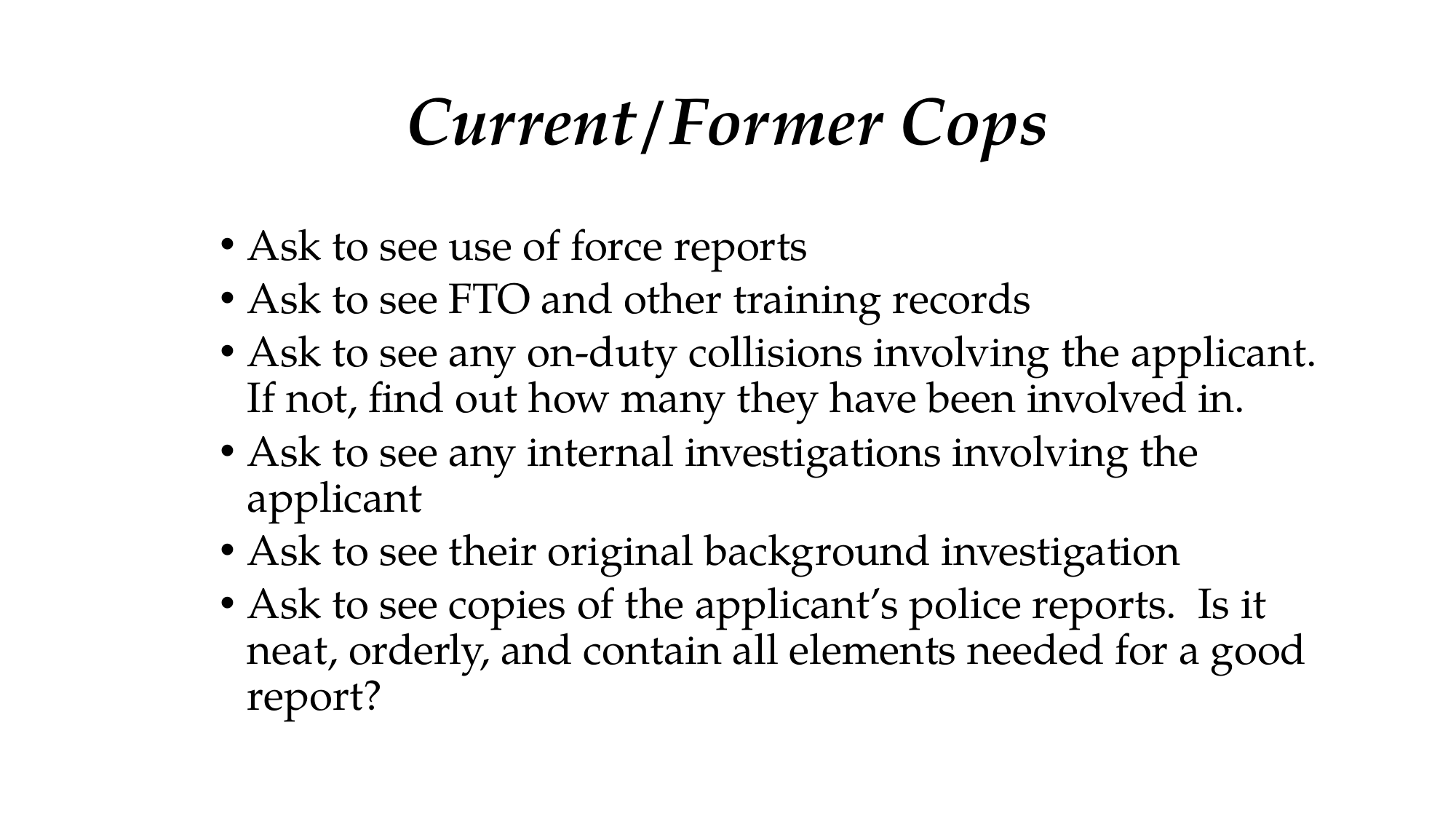

# Current/Former Cops
Ask to see use of force reports
Ask to see FTO and other training records
Ask to see any on-duty collisions involving the applicant. If not, find out how many they have been involved in.
Ask to see any internal investigations involving the applicant
Ask to see their original background investigation
Ask to see copies of the applicant’s police reports.  Is it neat, orderly, and contain all elements needed for a good report?